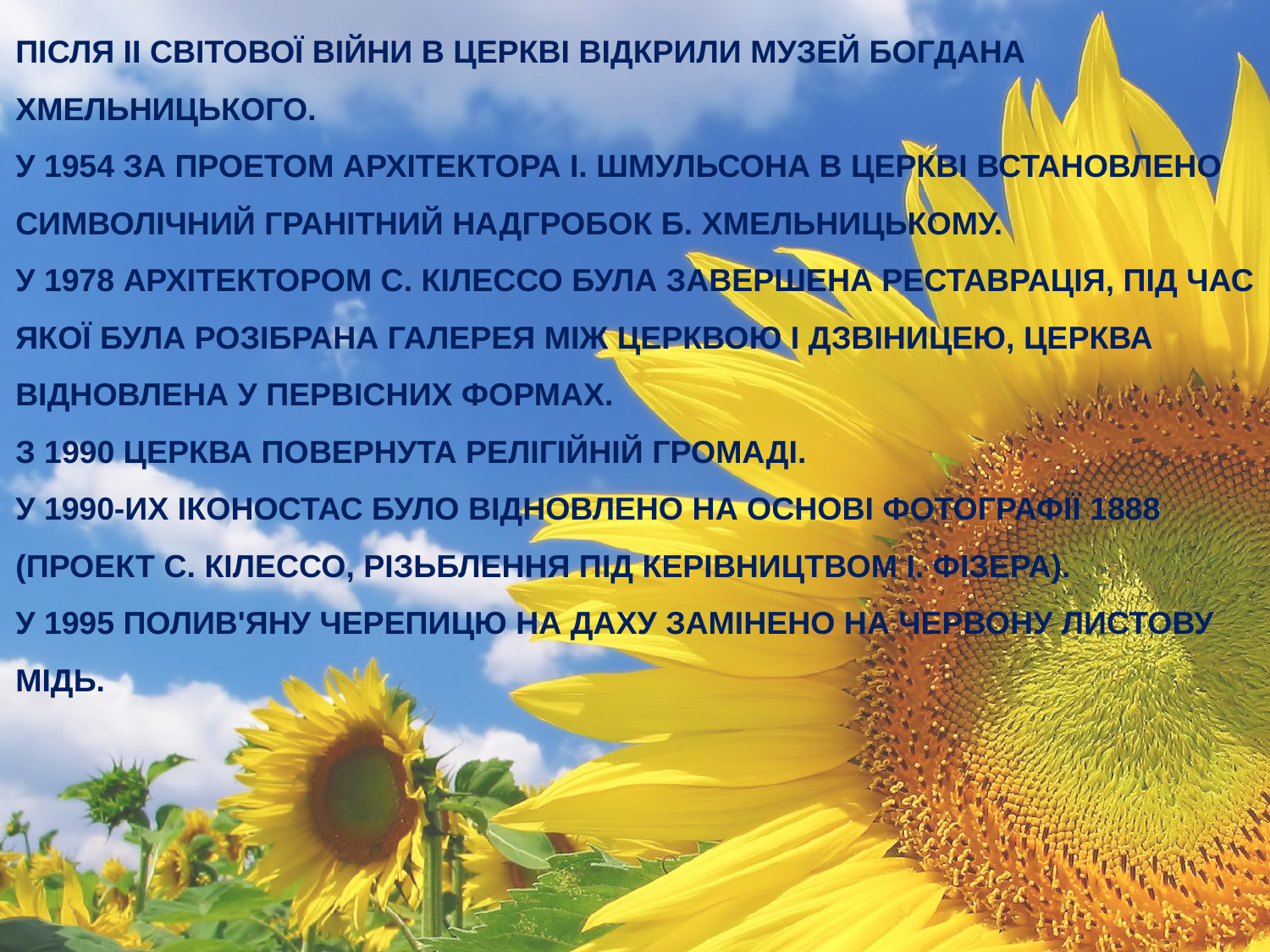

ПІСЛЯ ІІ СВІТОВОЇ ВІЙНИ В ЦЕРКВІ ВІДКРИЛИ МУЗЕЙ БОГДАНА ХМЕЛЬНИЦЬКОГО.
У 1954 ЗА ПРОЕТОМ АРХІТЕКТОРА І. ШМУЛЬСОНА В ЦЕРКВІ ВСТАНОВЛЕНО СИМВОЛІЧНИЙ ГРАНІТНИЙ НАДГРОБОК Б. ХМЕЛЬНИЦЬКОМУ.
У 1978 АРХІТЕКТОРОМ С. КІЛЕССО БУЛА ЗАВЕРШЕНА РЕСТАВРАЦІЯ, ПІД ЧАС ЯКОЇ БУЛА РОЗІБРАНА ГАЛЕРЕЯ МІЖ ЦЕРКВОЮ І ДЗВІНИЦЕЮ, ЦЕРКВА ВІДНОВЛЕНА У ПЕРВІСНИХ ФОРМАХ.
З 1990 ЦЕРКВА ПОВЕРНУТА РЕЛІГІЙНІЙ ГРОМАДІ.
У 1990-ИХ ІКОНОСТАС БУЛО ВІДНОВЛЕНО НА ОСНОВІ ФОТОГРАФІЇ 1888 (ПРОЕКТ С. КІЛЕССО, РІЗЬБЛЕННЯ ПІД КЕРІВНИЦТВОМ І. ФІЗЕРА).
У 1995 ПОЛИВ'ЯНУ ЧЕРЕПИЦЮ НА ДАХУ ЗАМІНЕНО НА ЧЕРВОНУ ЛИСТОВУ МІДЬ.